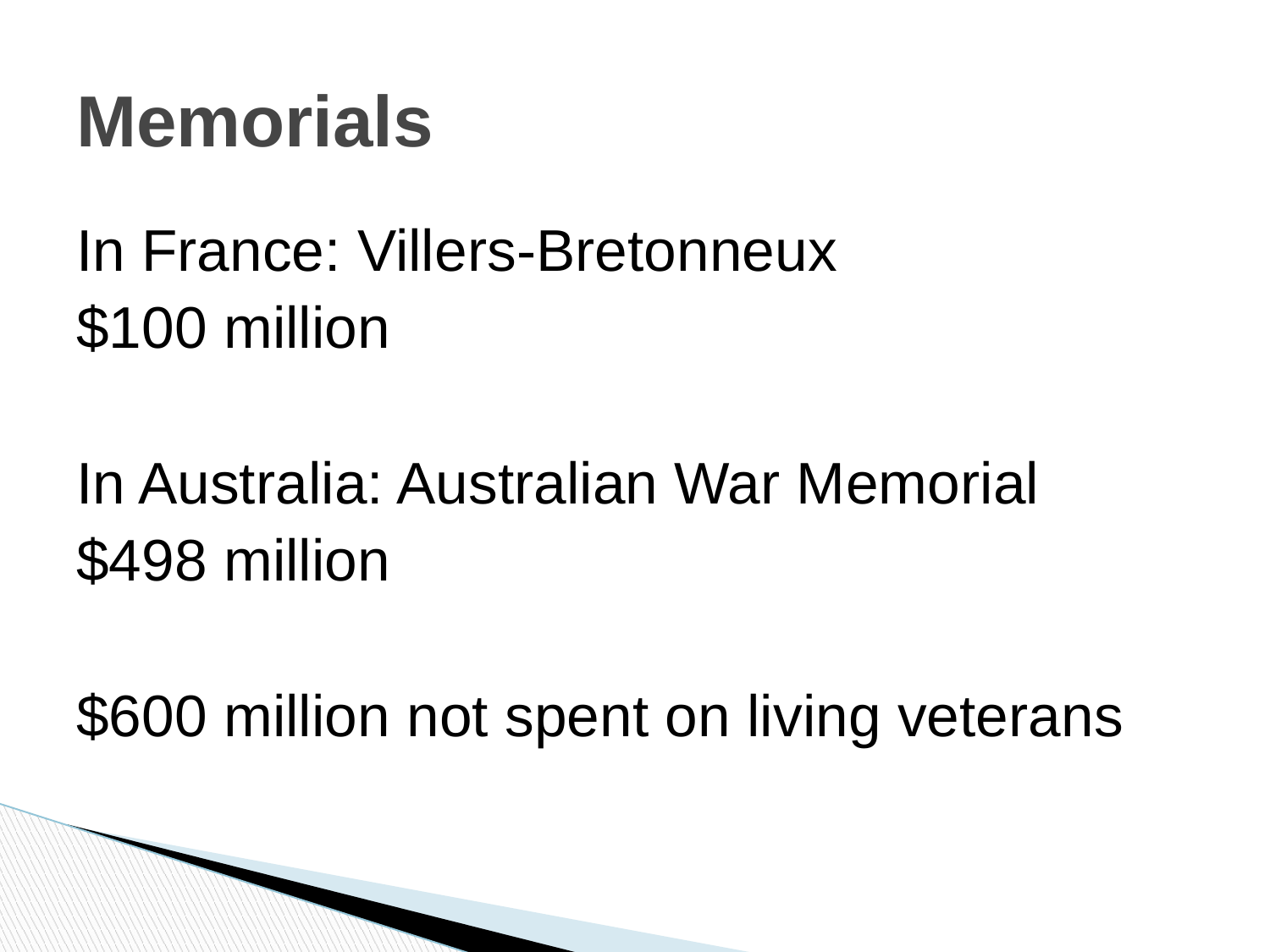

# Memorials
In France: Villers-Bretonneux
$100 million

In Australia: Australian War Memorial
$498 million

$600 million not spent on living veterans